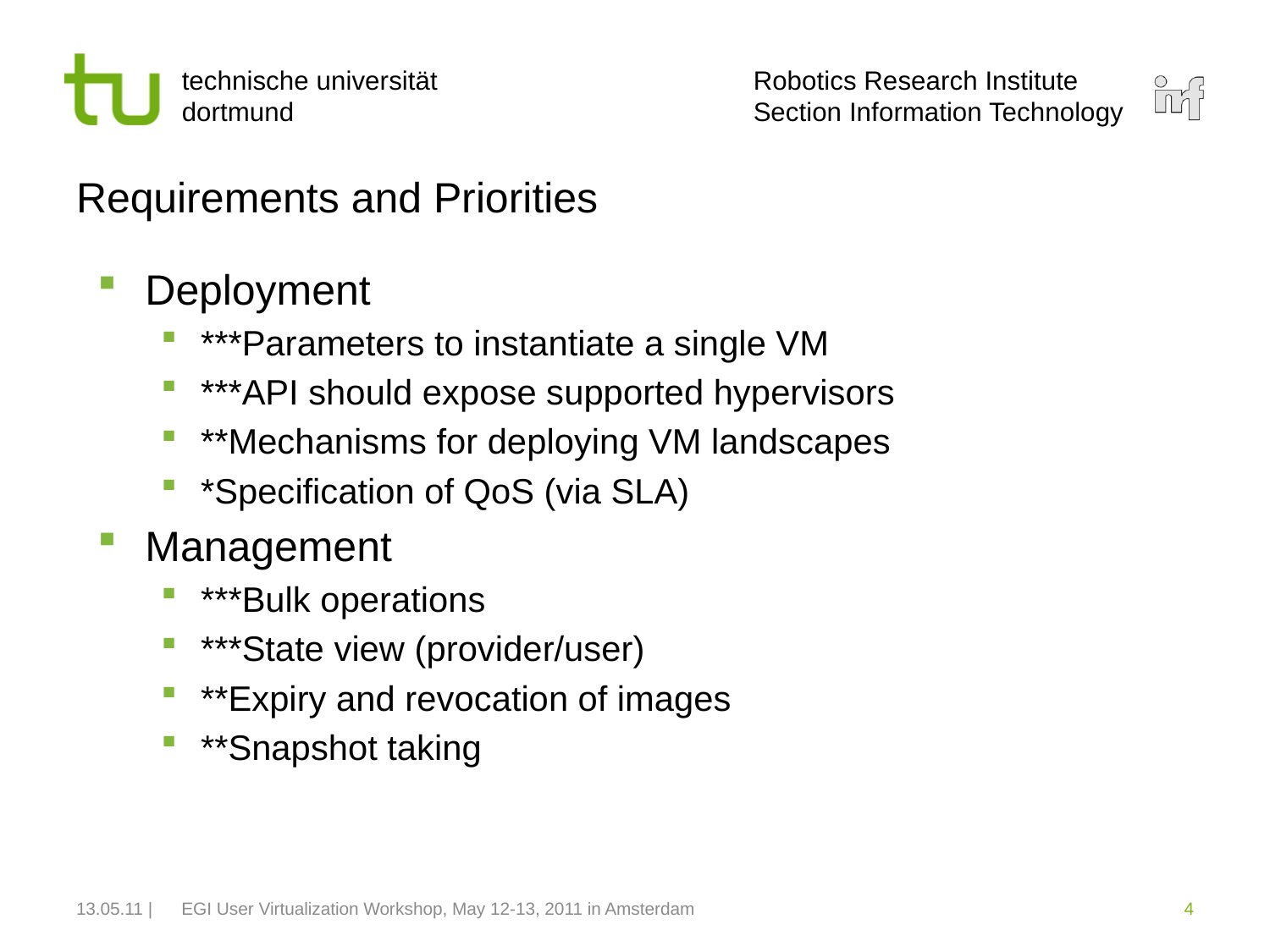

# Requirements and Priorities
Deployment
***Parameters to instantiate a single VM
***API should expose supported hypervisors
**Mechanisms for deploying VM landscapes
*Specification of QoS (via SLA)
Management
***Bulk operations
***State view (provider/user)
**Expiry and revocation of images
**Snapshot taking
13.05.11 |
EGI User Virtualization Workshop, May 12-13, 2011 in Amsterdam
4